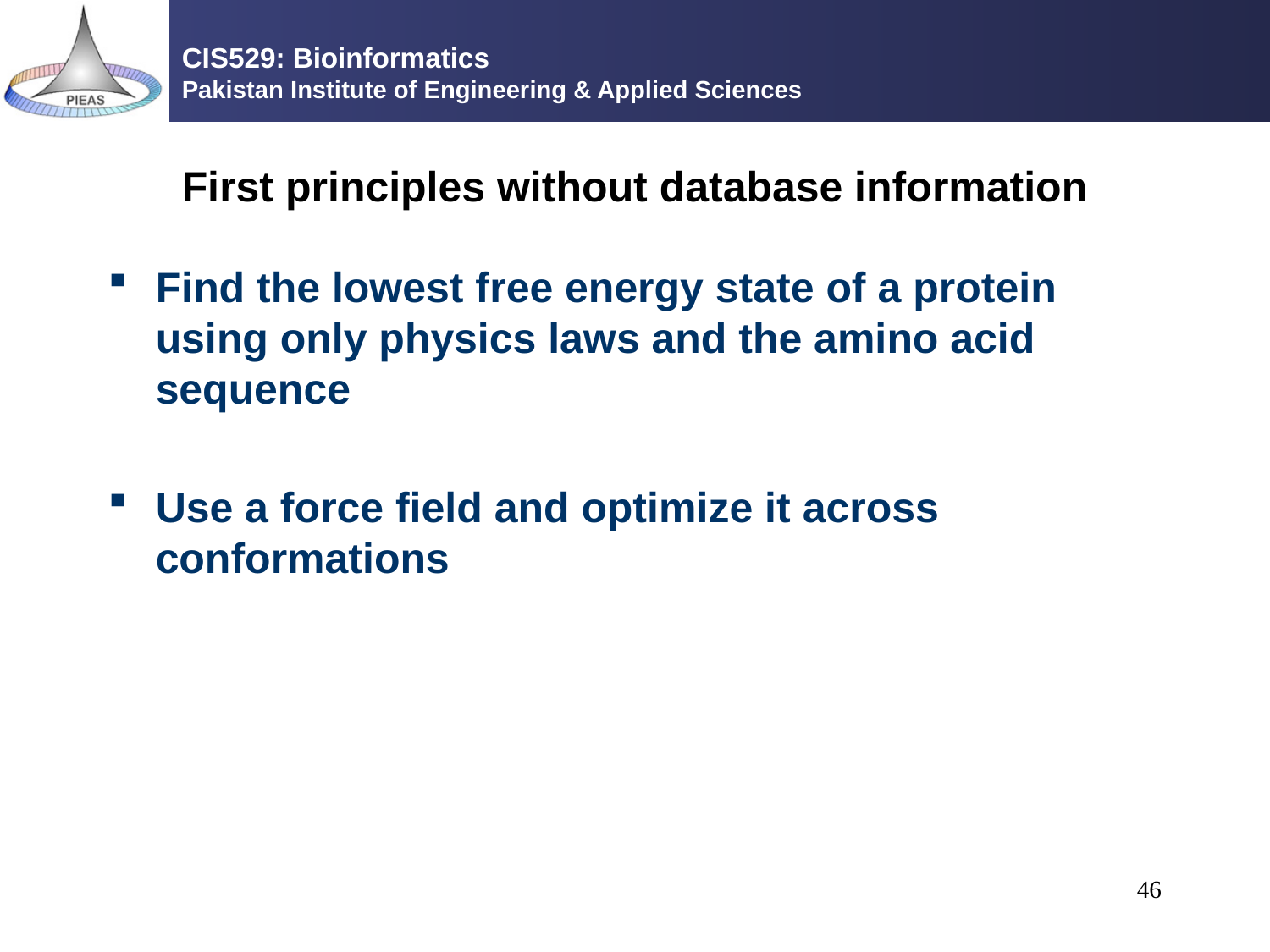

# First principles without database information
Find the lowest free energy state of a protein using only physics laws and the amino acid sequence

Use a force field and optimize it across conformations
46